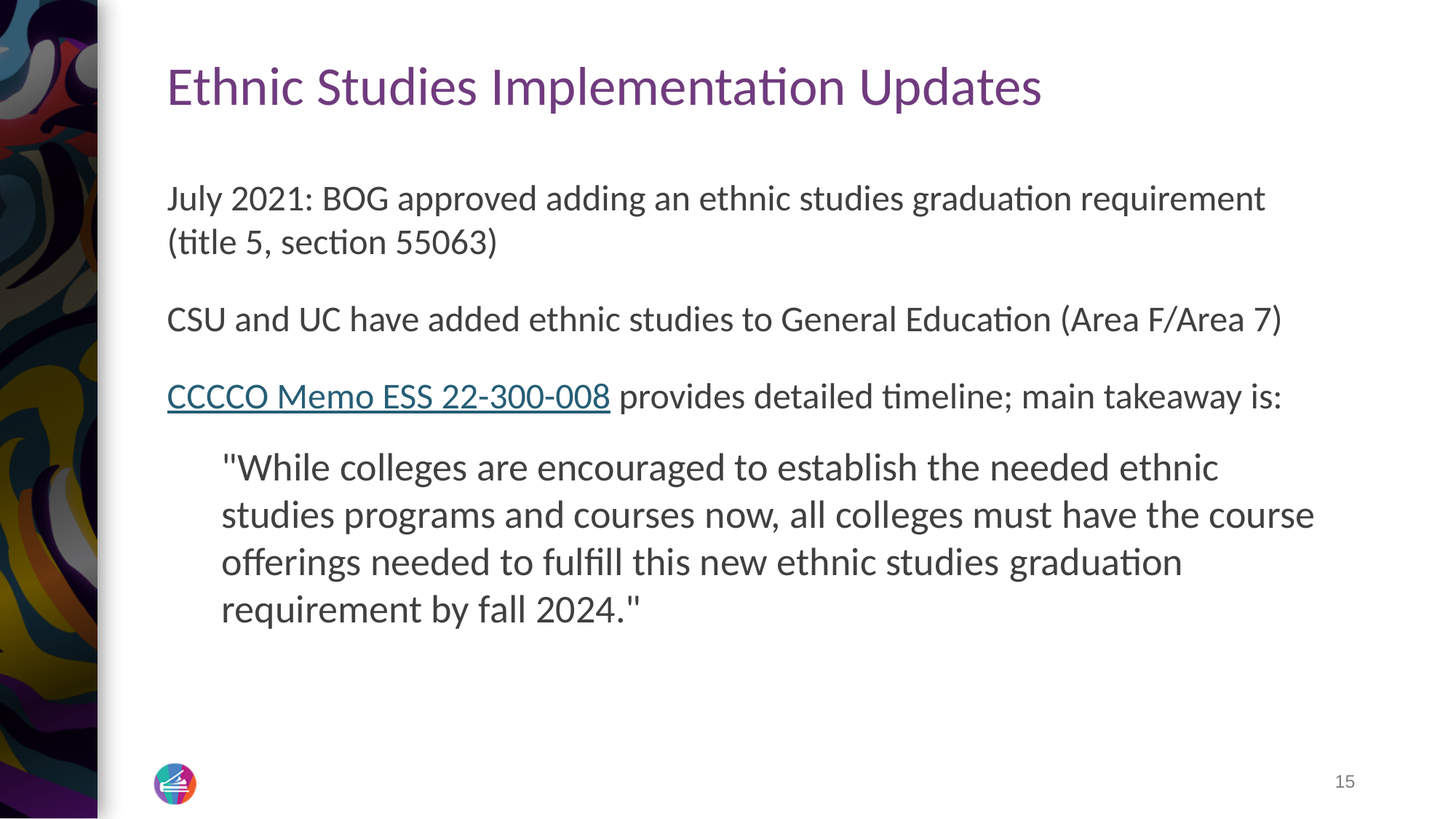

# Ethnic Studies Implementation Updates
July 2021: BOG approved adding an ethnic studies graduation requirement (title 5, section 55063)
CSU and UC have added ethnic studies to General Education (Area F/Area 7)
CCCCO Memo ESS 22-300-008 provides detailed timeline; main takeaway is:
"While colleges are encouraged to establish the needed ethnic studies programs and courses now, all colleges must have the course offerings needed to fulfill this new ethnic studies graduation requirement by fall 2024."

15